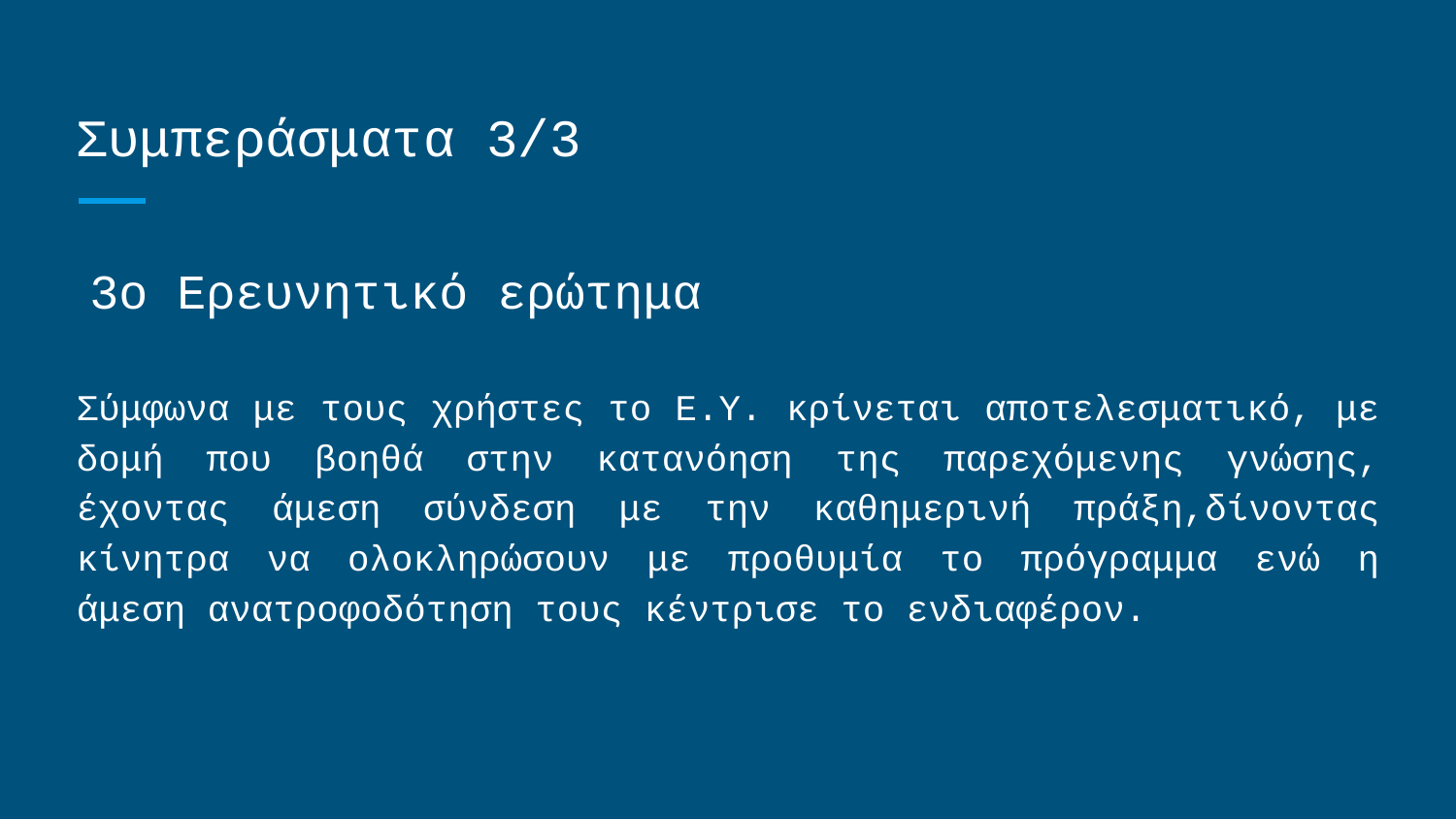

# Συμπεράσματα 3/3
3ο Ερευνητικό ερώτημα
Σύμφωνα με τους χρήστες το Ε.Υ. κρίνεται αποτελεσματικό, με δομή που βοηθά στην κατανόηση της παρεχόμενης γνώσης, έχοντας άμεση σύνδεση με την καθημερινή πράξη,δίνοντας κίνητρα να ολοκληρώσουν με προθυμία το πρόγραμμα ενώ η άμεση ανατροφοδότηση τους κέντρισε το ενδιαφέρον.